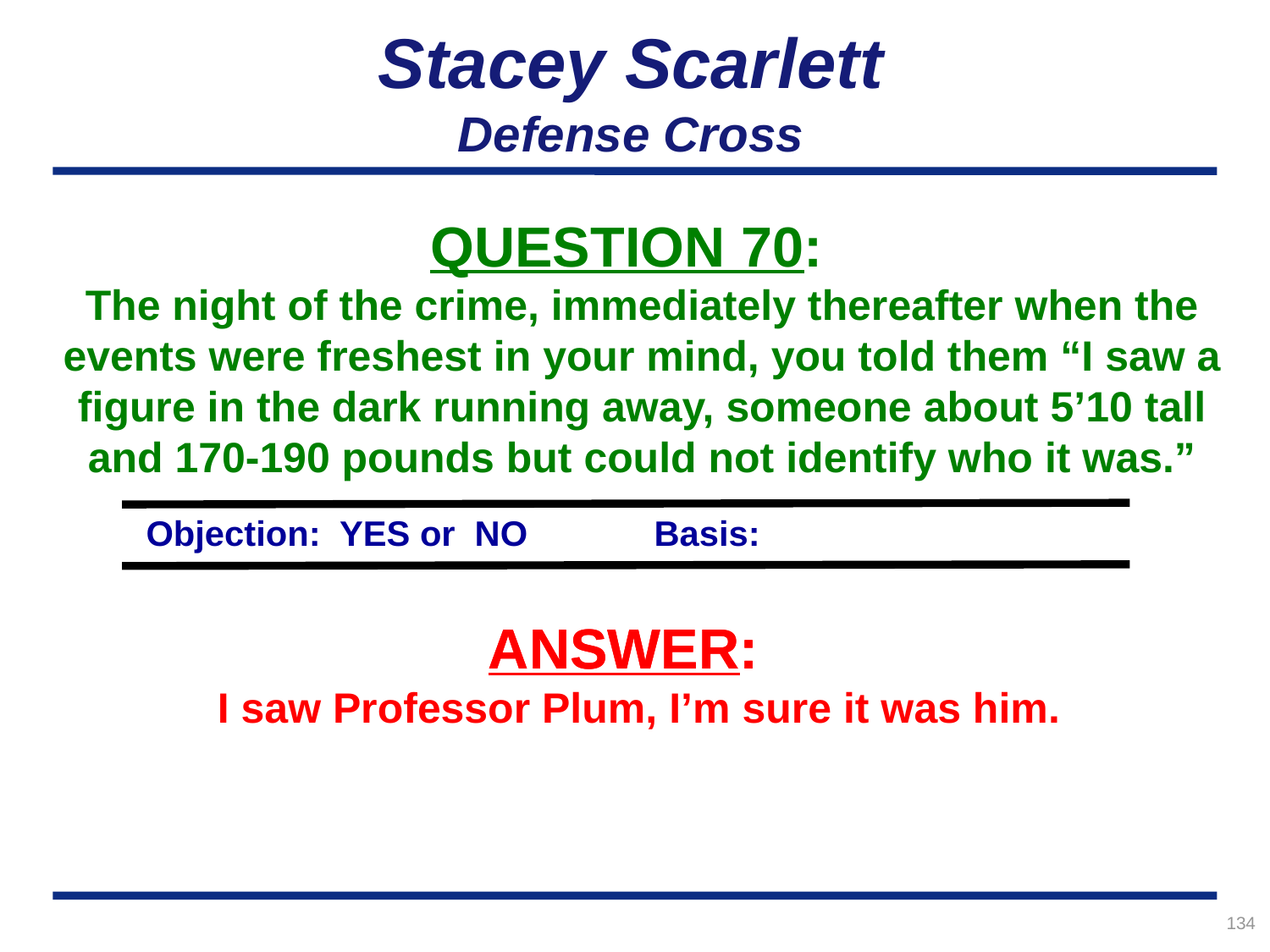

# Stacey Scarlett Defense Cross
QUESTION 70:
The night of the crime, immediately thereafter when the events were freshest in your mind, you told them “I saw a figure in the dark running away, someone about 5’10 tall and 170-190 pounds but could not identify who it was.”
Objection:  YES or  NO	Basis:
ANSWER:
ANSWER:
I saw Professor Plum, I’m sure it was him.
134